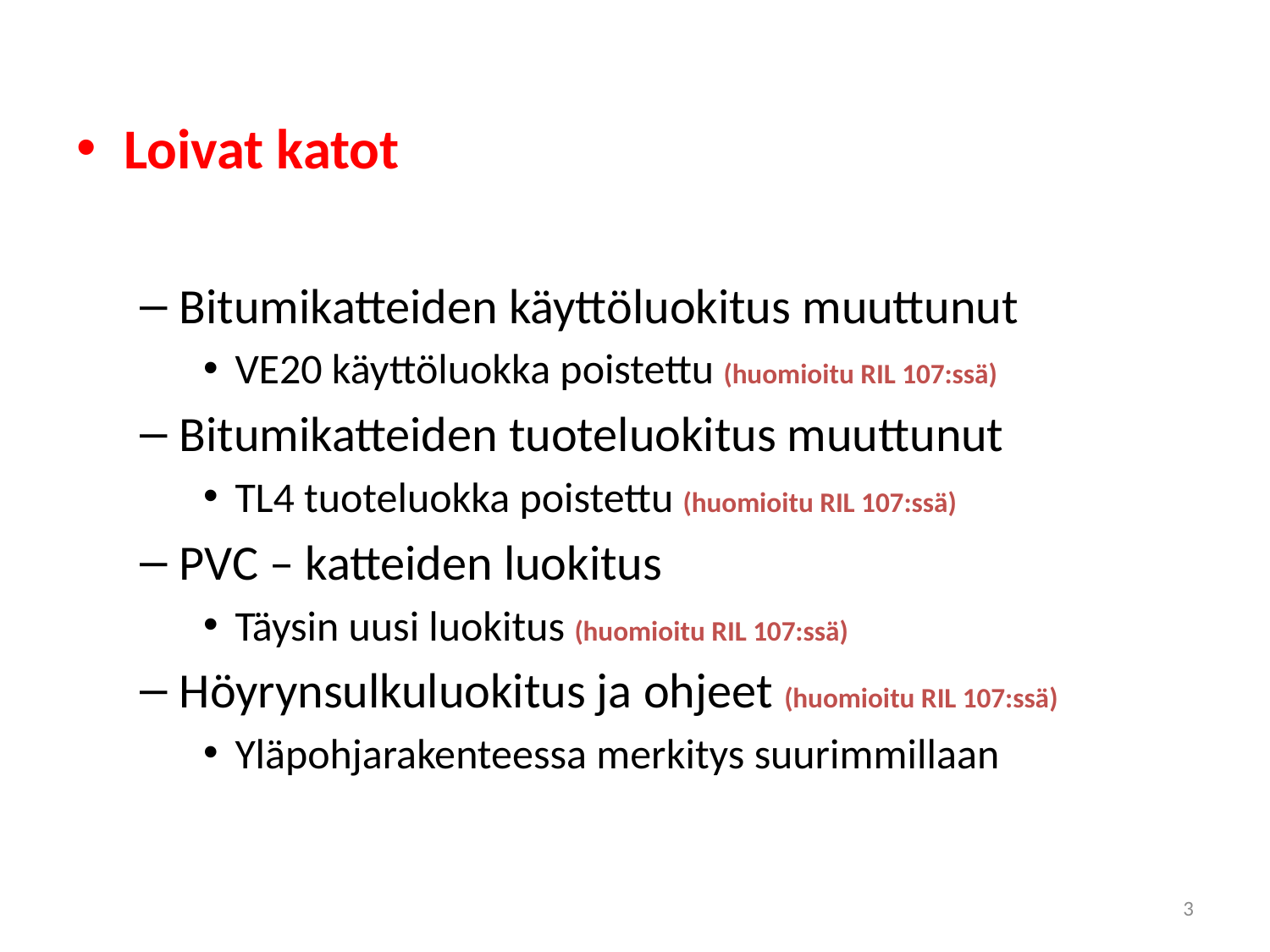

#
Loivat katot

Bitumikatteiden käyttöluokitus muuttunut
VE20 käyttöluokka poistettu (huomioitu RIL 107:ssä)
Bitumikatteiden tuoteluokitus muuttunut
TL4 tuoteluokka poistettu (huomioitu RIL 107:ssä)
PVC – katteiden luokitus
Täysin uusi luokitus (huomioitu RIL 107:ssä)
Höyrynsulkuluokitus ja ohjeet (huomioitu RIL 107:ssä)
Yläpohjarakenteessa merkitys suurimmillaan
3